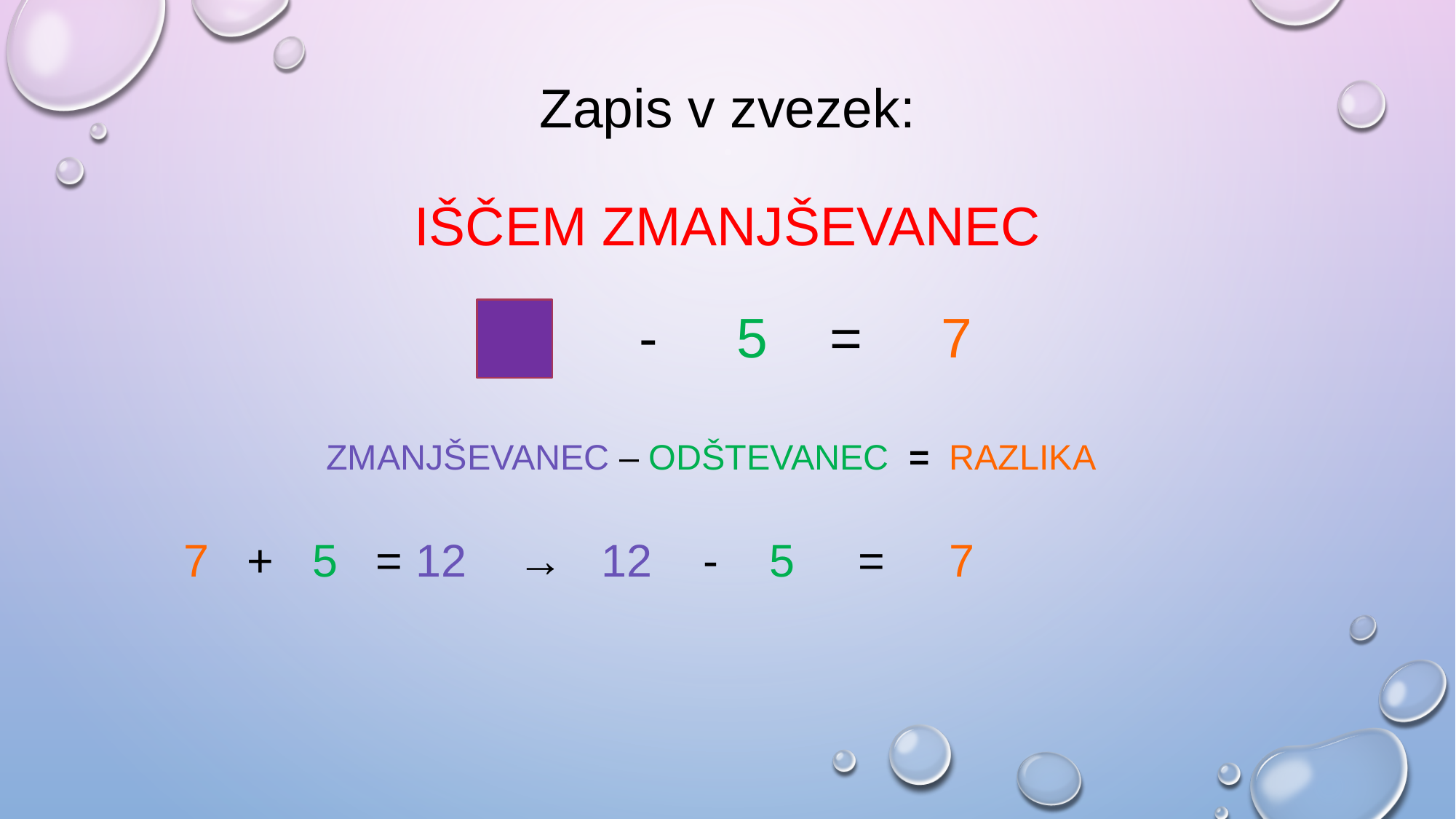

# Zapis v zvezek: Iščem zmanjševanec
          -     5    =     7

                     zmanjševanec – odštevanec  =  razlika

     7   +   5   = 12    →   12    -    5     =     7